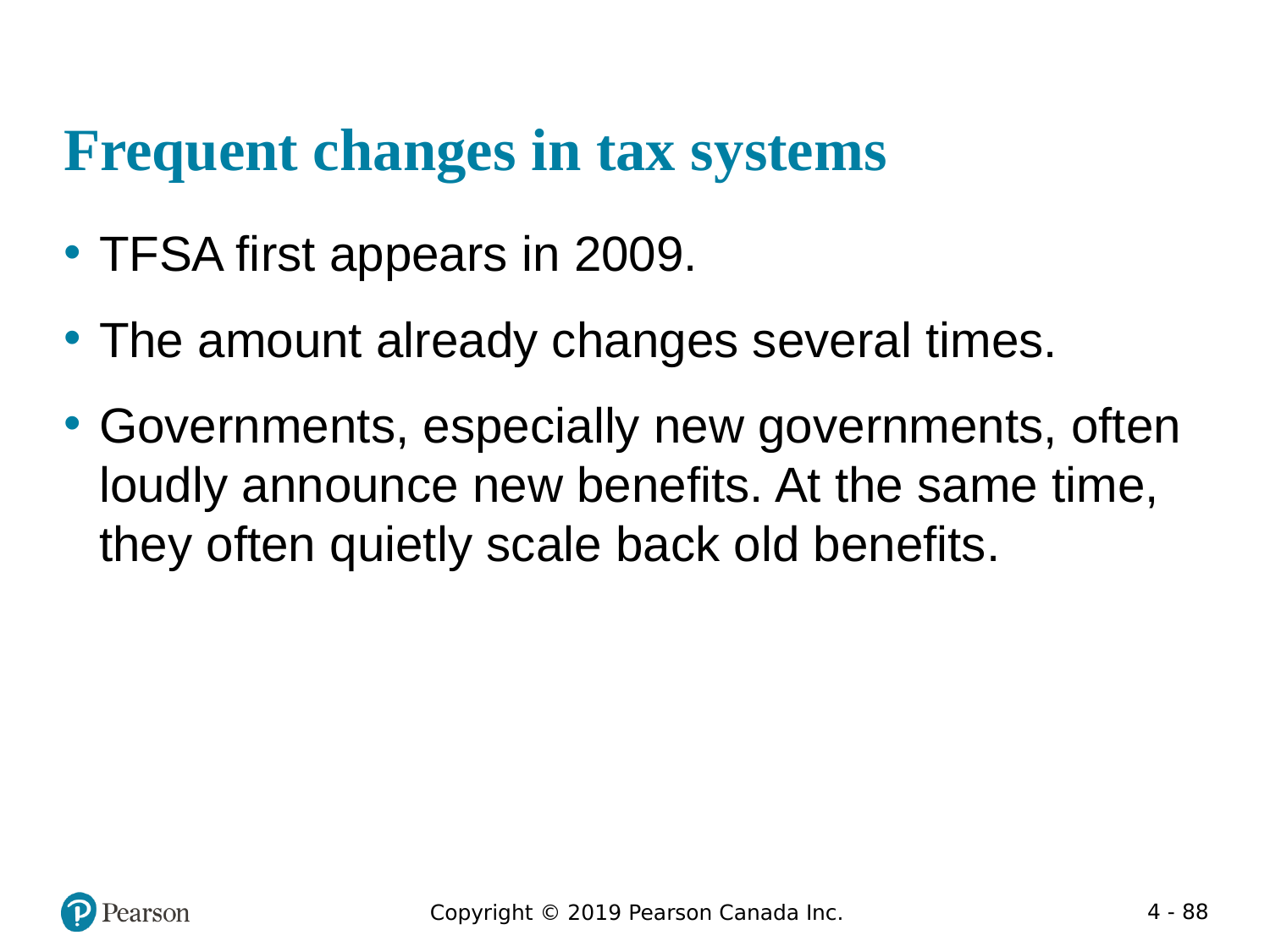

# Frequent changes in tax systems
TFSA first appears in 2009.
The amount already changes several times.
Governments, especially new governments, often loudly announce new benefits. At the same time, they often quietly scale back old benefits.